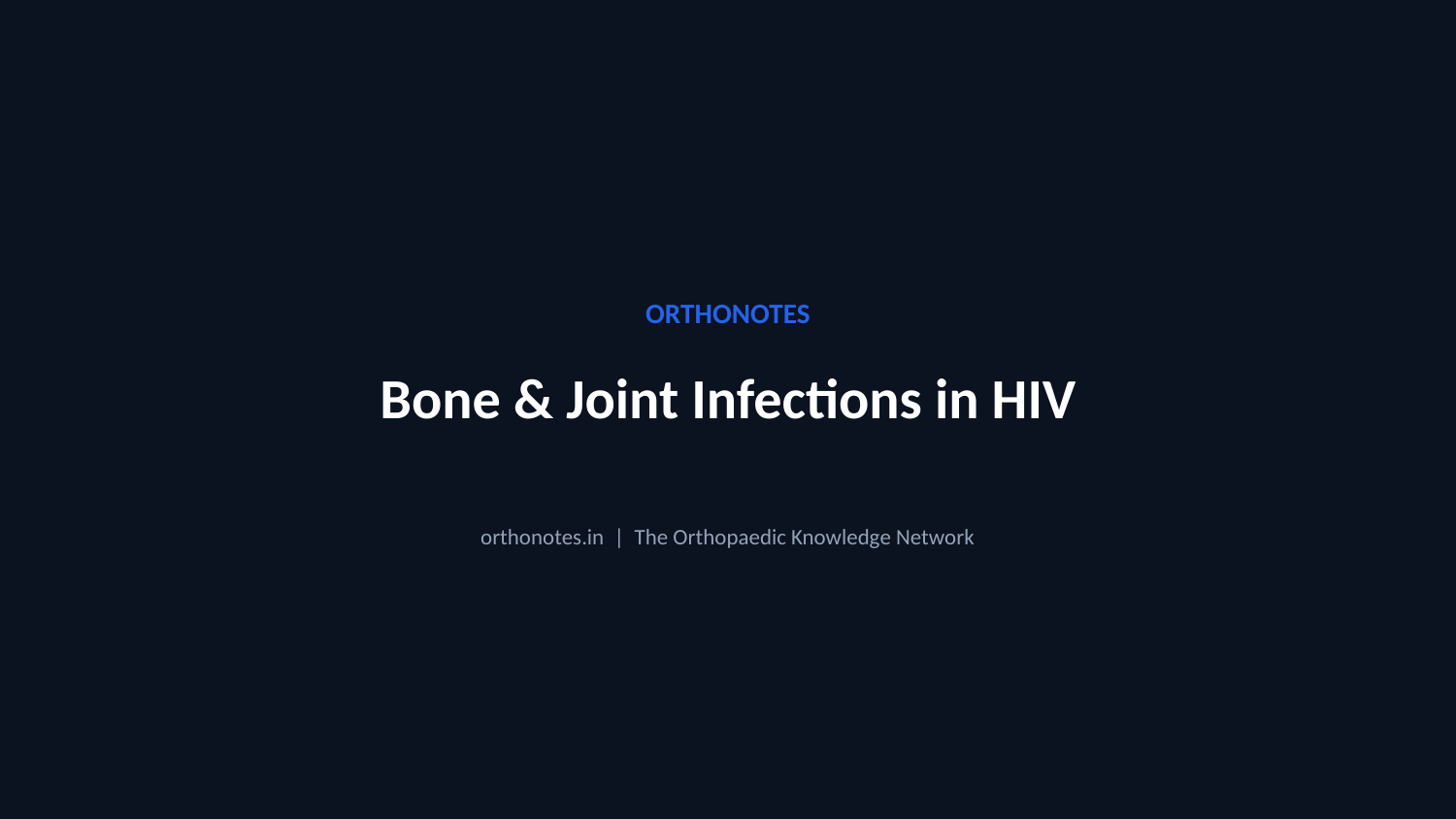

ORTHONOTES
Bone & Joint Infections in HIV
orthonotes.in  |  The Orthopaedic Knowledge Network